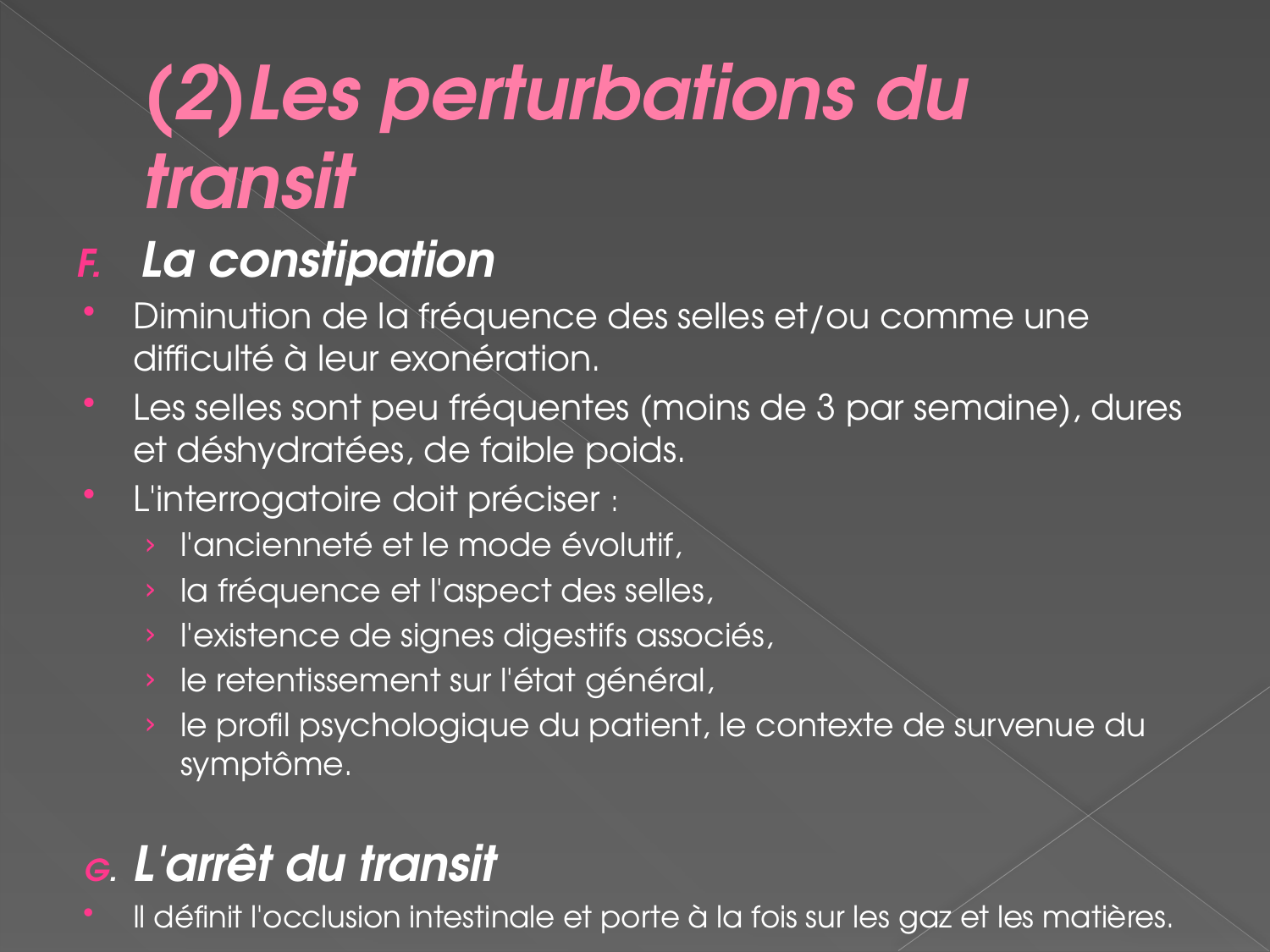

# (2)Les perturbations du transit
La constipation
Diminution de la fréquence des selles et/ou comme une difficulté à leur exonération.
Les selles sont peu fréquentes (moins de 3 par semaine), dures et déshydratées, de faible poids.
L'interrogatoire doit préciser :
l'ancienneté et le mode évolutif,
la fréquence et l'aspect des selles,
l'existence de signes digestifs associés,
le retentissement sur l'état général,
le profil psychologique du patient, le contexte de survenue du symptôme.

G.	L'arrêt du transit
Il définit l'occlusion intestinale et porte à la fois sur les gaz et les matières.